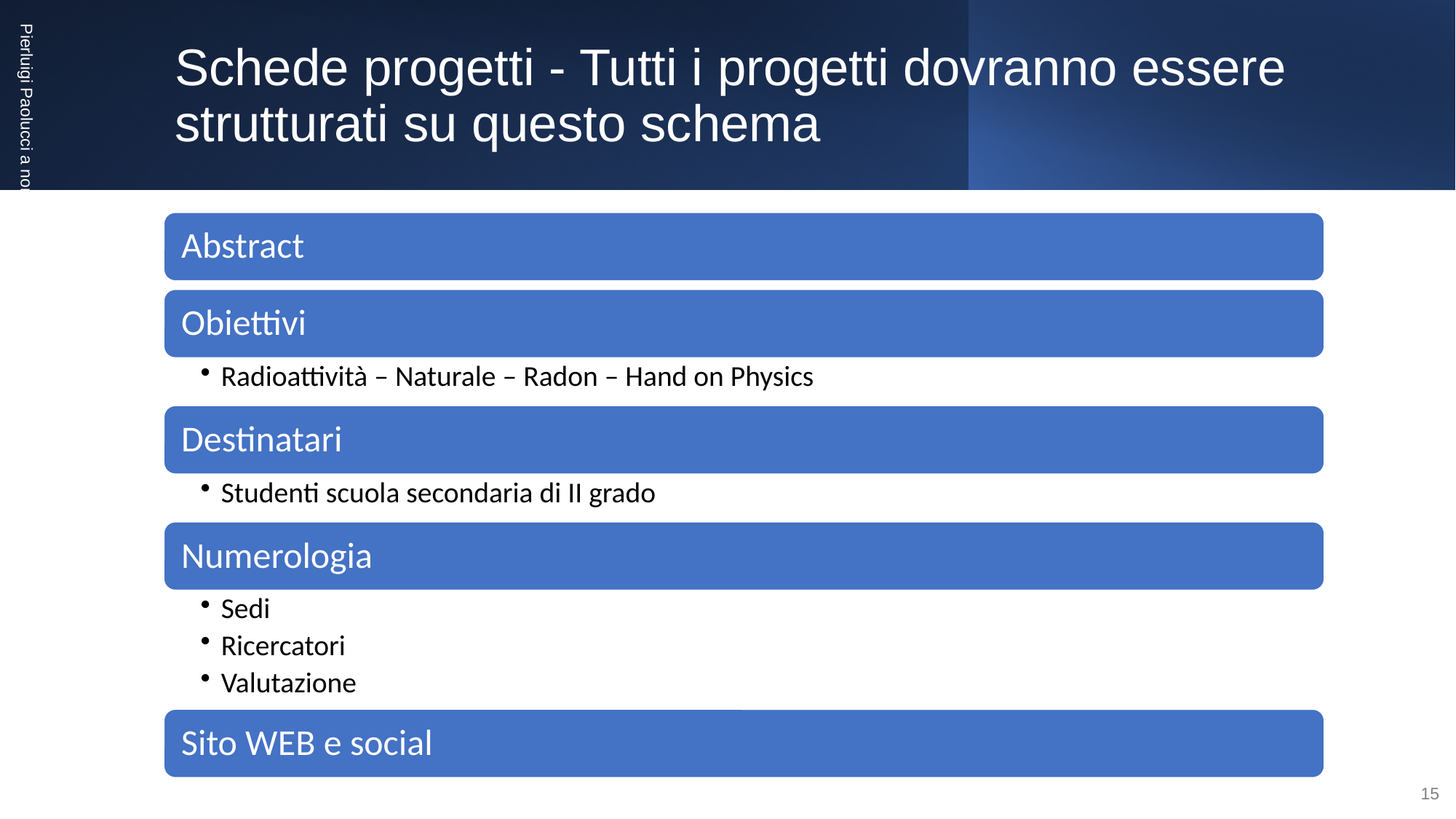

# Schede progetti - Tutti i progetti dovranno essere strutturati su questo schema
Abstract
Obiettivi
Radioattività – Naturale – Radon – Hand on Physics
Destinatari
Studenti scuola secondaria di II grado
Numerologia
Sedi
Ricercatori
Valutazione
Sito WEB e social
Pierluigi Paolucci a nome della CC3M - LNGS 5-6 giugno 2024
15